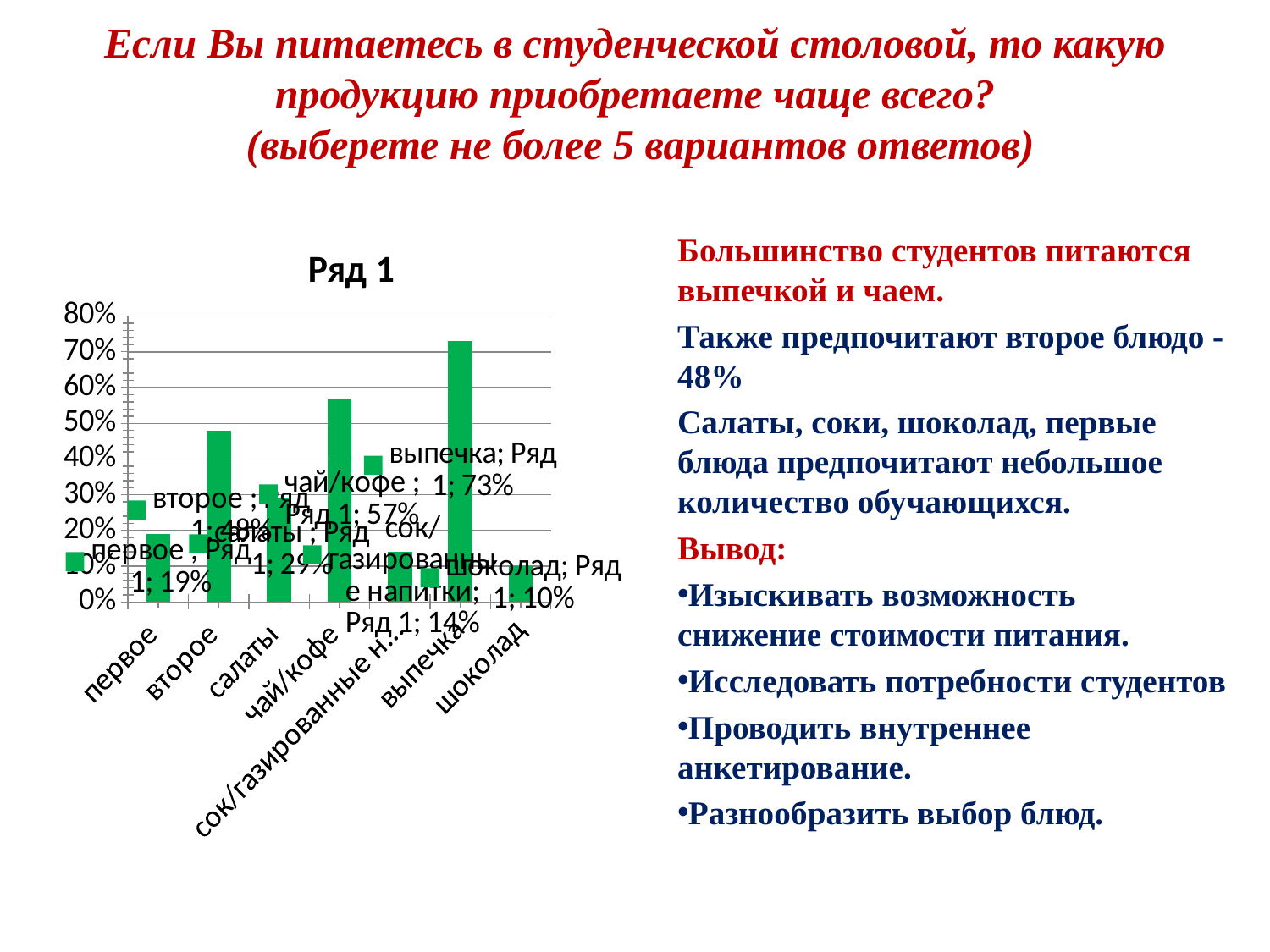

# Если Вы питаетесь в студенческой столовой, то какую продукцию приобретаете чаще всего? (выберете не более 5 вариантов ответов)

### Chart:

| Category | Ряд 1 |
|---|---|
| первое  | 0.19 |
| второе  | 0.4800000000000003 |
| салаты  | 0.2900000000000003 |
| чай/кофе  | 0.57 |
| сок/газированные напитки | 0.14 |
| выпечка | 0.7300000000000006 |
| шоколад | 0.1 |
Большинство студентов питаются выпечкой и чаем.
Также предпочитают второе блюдо -48%
Салаты, соки, шоколад, первые блюда предпочитают небольшое количество обучающихся.
Вывод:
Изыскивать возможность снижение стоимости питания.
Исследовать потребности студентов
Проводить внутреннее анкетирование.
Разнообразить выбор блюд.